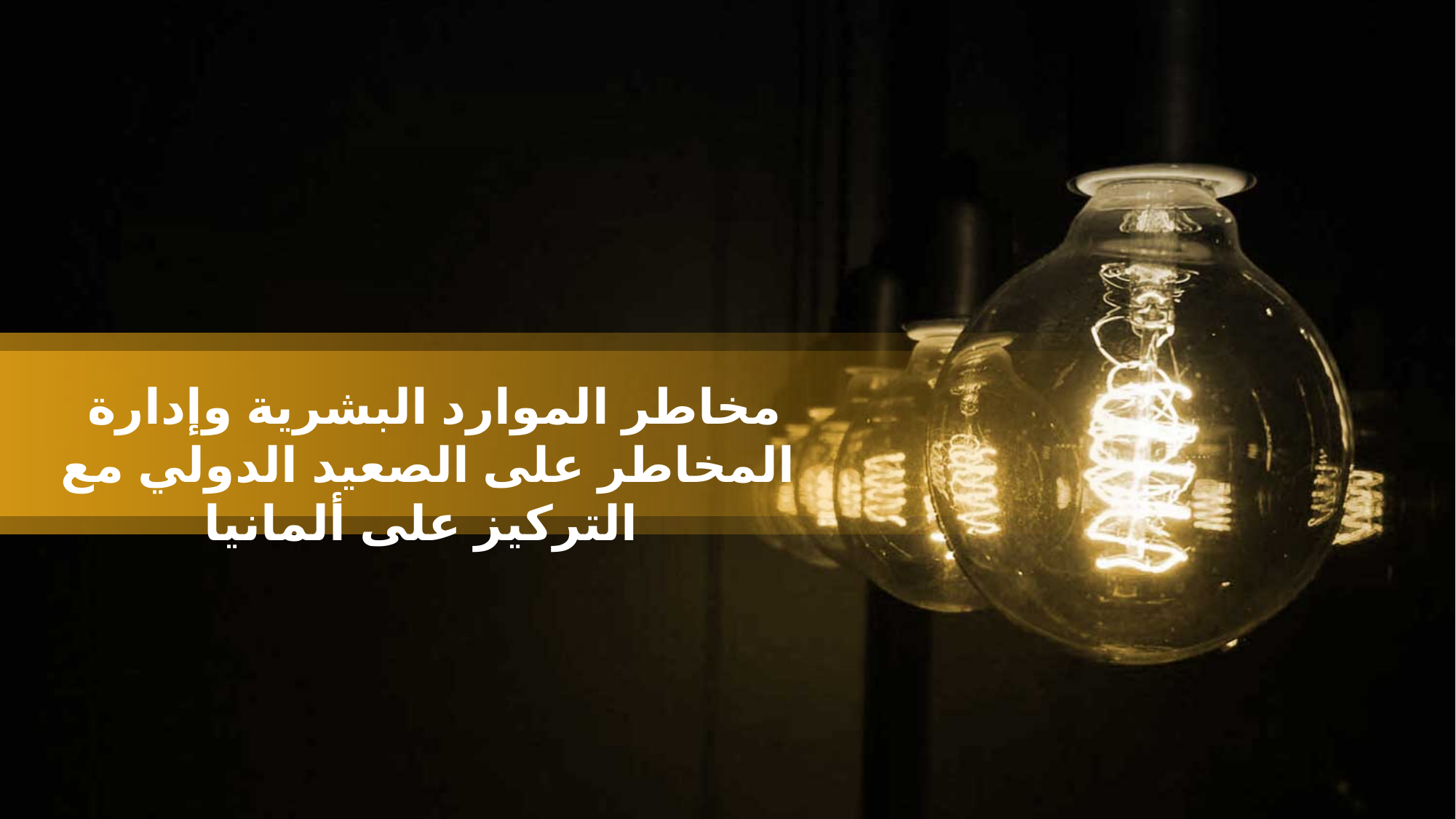

مخاطر الموارد البشرية وإدارة  المخاطر على الصعيد الدولي مع التركيز على ألمانيا